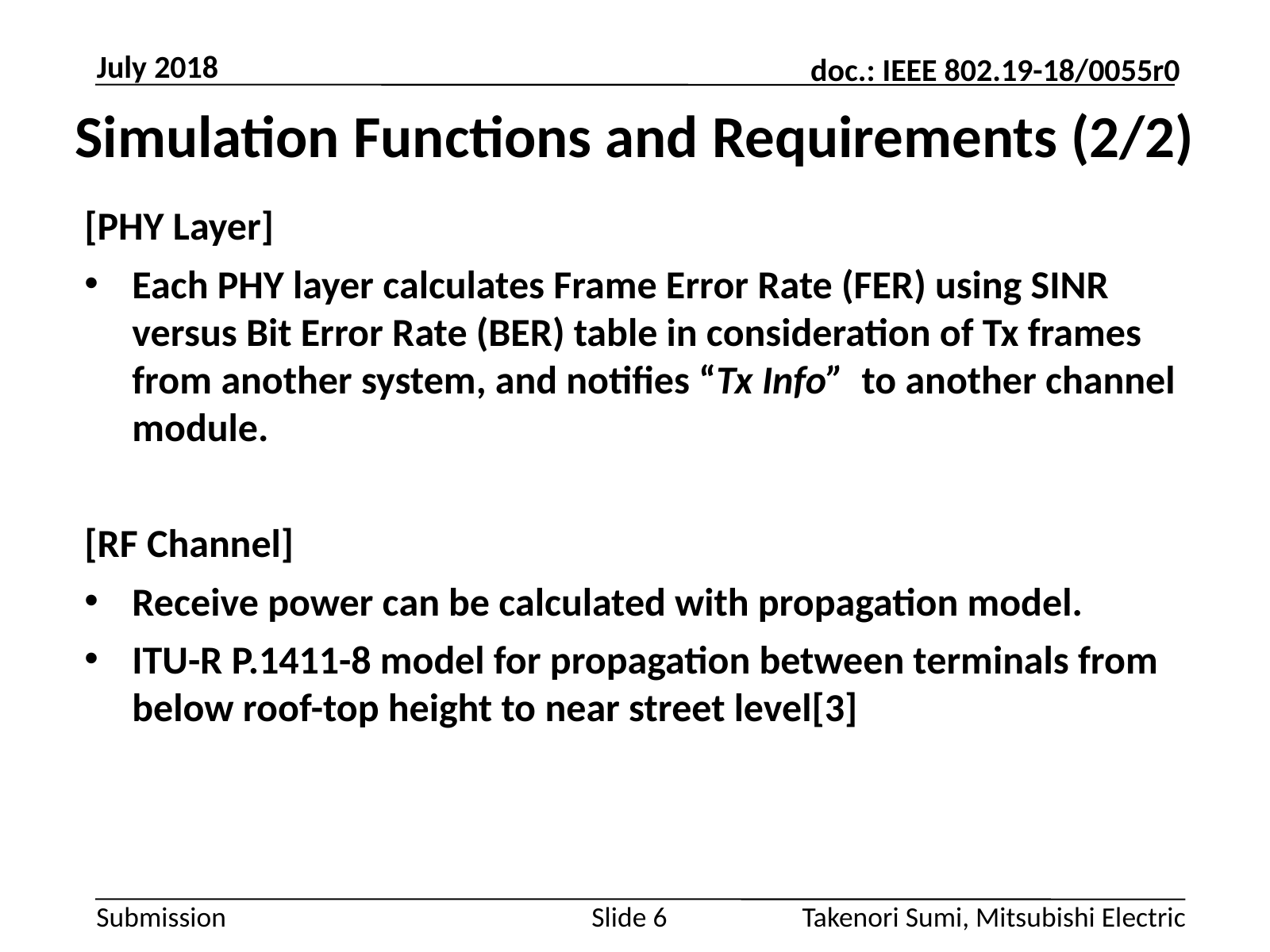

July 2018
# Simulation Functions and Requirements (2/2)
[PHY Layer]
Each PHY layer calculates Frame Error Rate (FER) using SINR versus Bit Error Rate (BER) table in consideration of Tx frames from another system, and notifies “Tx Info”  to another channel module.

[RF Channel]
Receive power can be calculated with propagation model.
ITU-R P.1411-8 model for propagation between terminals from below roof-top height to near street level[3]
Slide 6
Takenori Sumi, Mitsubishi Electric